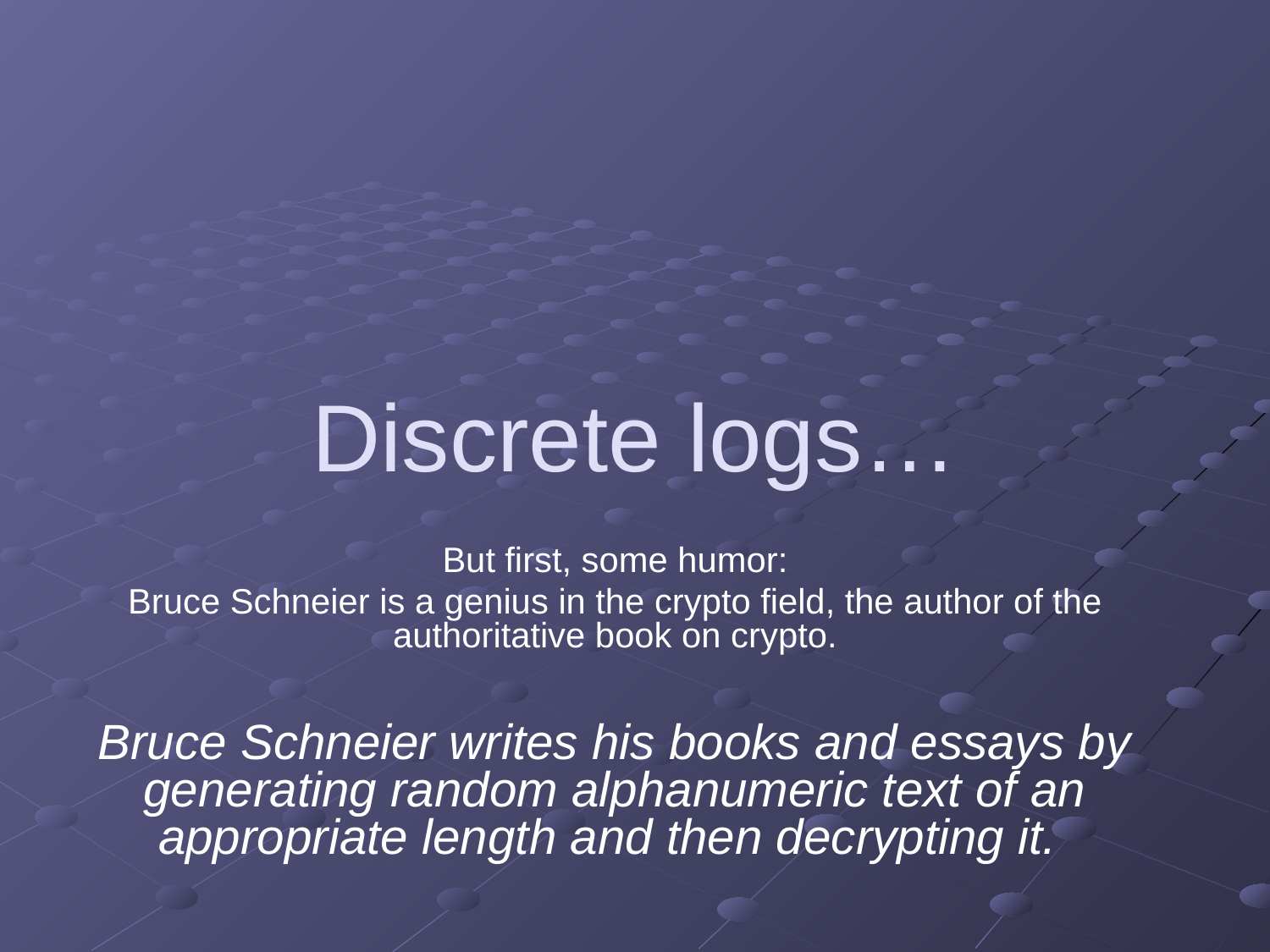

# Discrete logs…
But first, some humor:
Bruce Schneier is a genius in the crypto field, the author of the authoritative book on crypto.

Bruce Schneier writes his books and essays by generating random alphanumeric text of an appropriate length and then decrypting it.